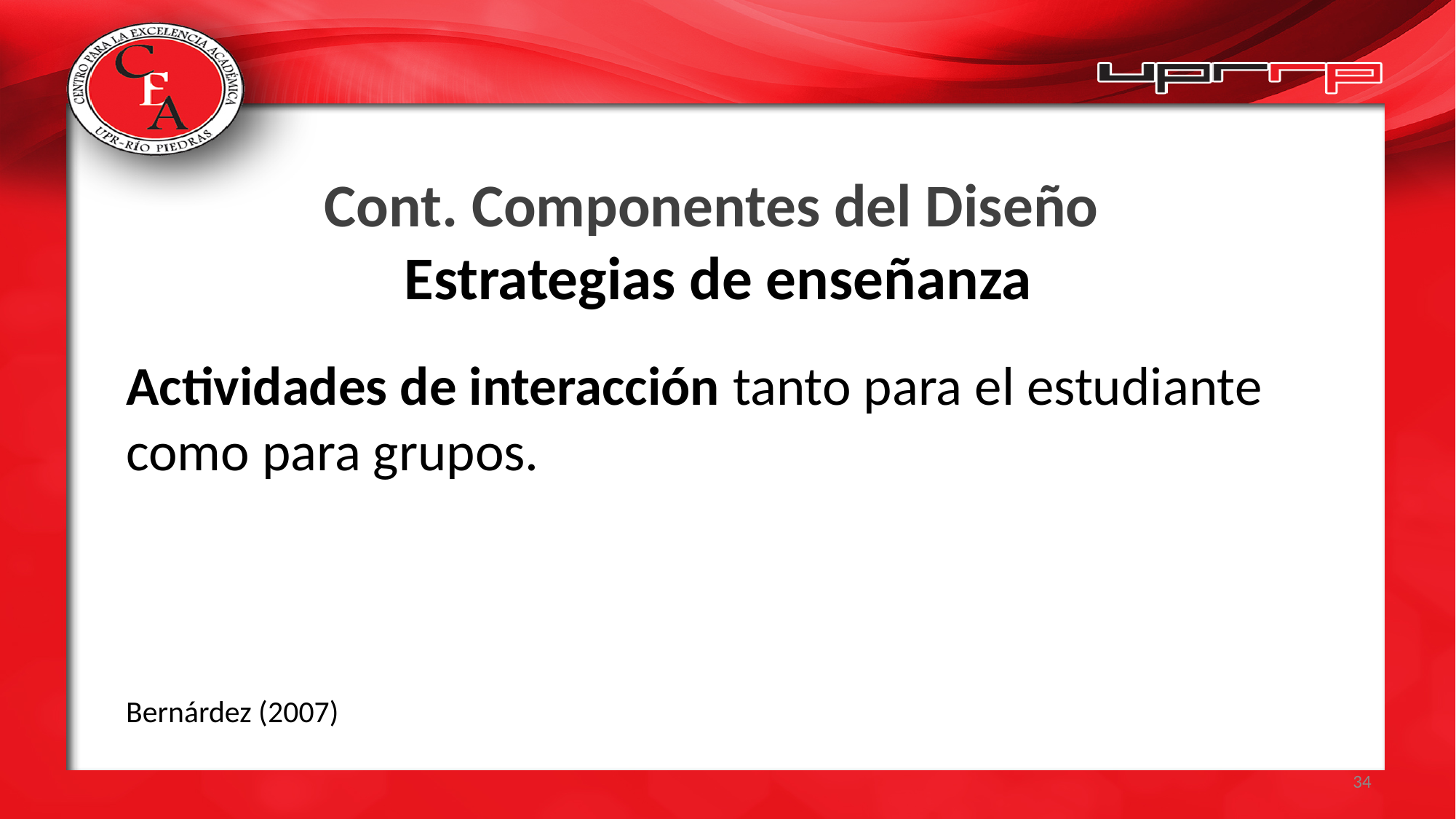

# Cont. Componentes del Diseño Estrategias de enseñanza
Actividades de interacción tanto para el estudiante como para grupos.
Bernárdez (2007)

34